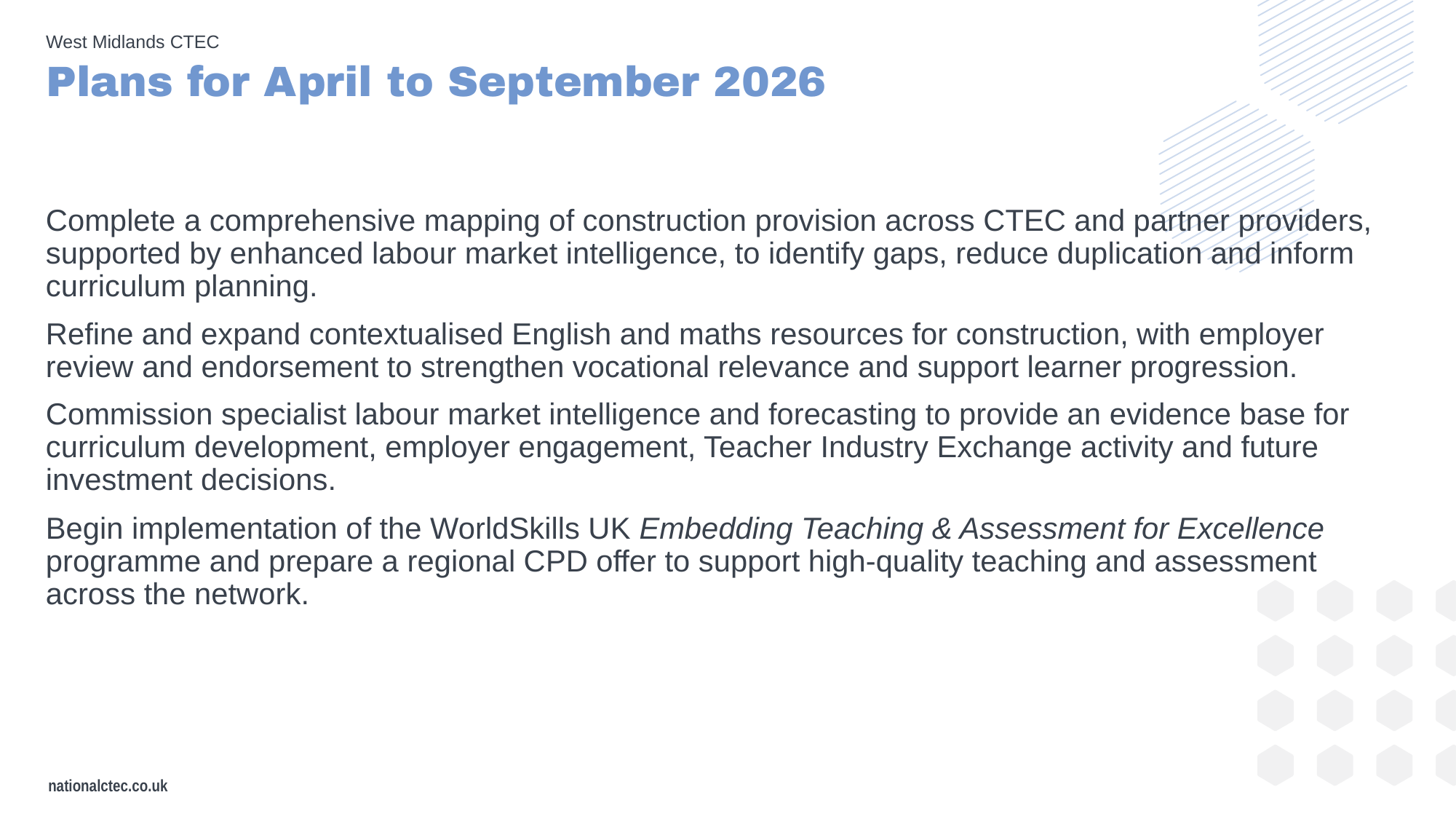

West Midlands CTEC
Plans for April to September 2026
Complete a comprehensive mapping of construction provision across CTEC and partner providers, supported by enhanced labour market intelligence, to identify gaps, reduce duplication and inform curriculum planning.
Refine and expand contextualised English and maths resources for construction, with employer review and endorsement to strengthen vocational relevance and support learner progression.
Commission specialist labour market intelligence and forecasting to provide an evidence base for curriculum development, employer engagement, Teacher Industry Exchange activity and future investment decisions.
Begin implementation of the WorldSkills UK Embedding Teaching & Assessment for Excellence programme and prepare a regional CPD offer to support high-quality teaching and assessment across the network.